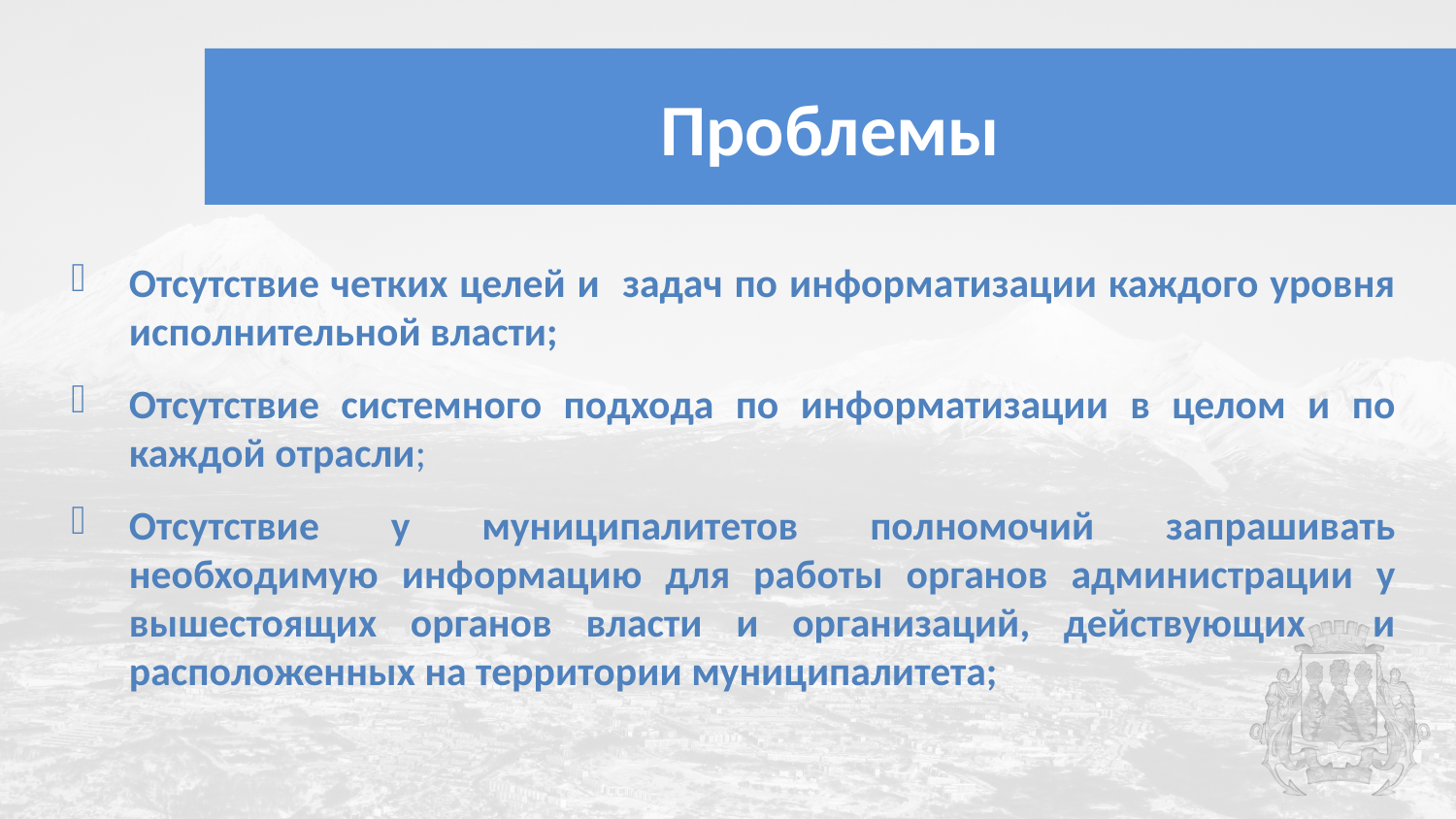

Проблемы
Отсутствие четких целей и  задач по информатизации каждого уровня исполнительной власти;
Отсутствие системного подхода по информатизации в целом и по каждой отрасли;
Отсутствие у муниципалитетов полномочий запрашивать необходимую информацию для работы органов администрации у вышестоящих органов власти и организаций, действующих  и расположенных на территории муниципалитета;